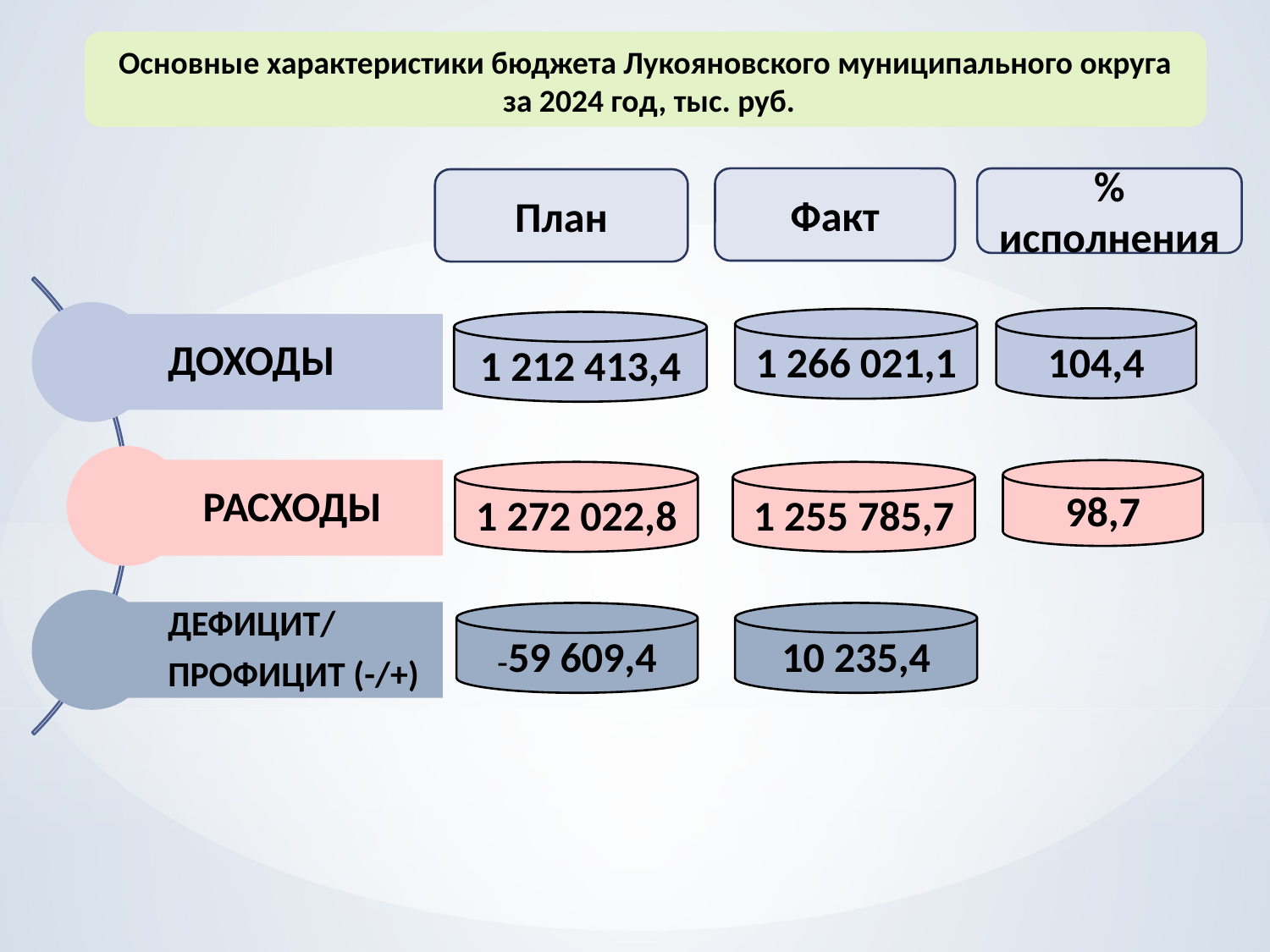

Основные характеристики бюджета Лукояновского муниципального округа
 за 2024 год, тыс. руб.
Факт
% исполнения
План
ДОХОДЫ
РАСХОДЫ
ДЕФИЦИТ/
ПРОФИЦИТ (-/+)
104,4
1 266 021,1
1 212 413,4
98,7
1 272 022,8
1 255 785,7
-59 609,4
10 235,4